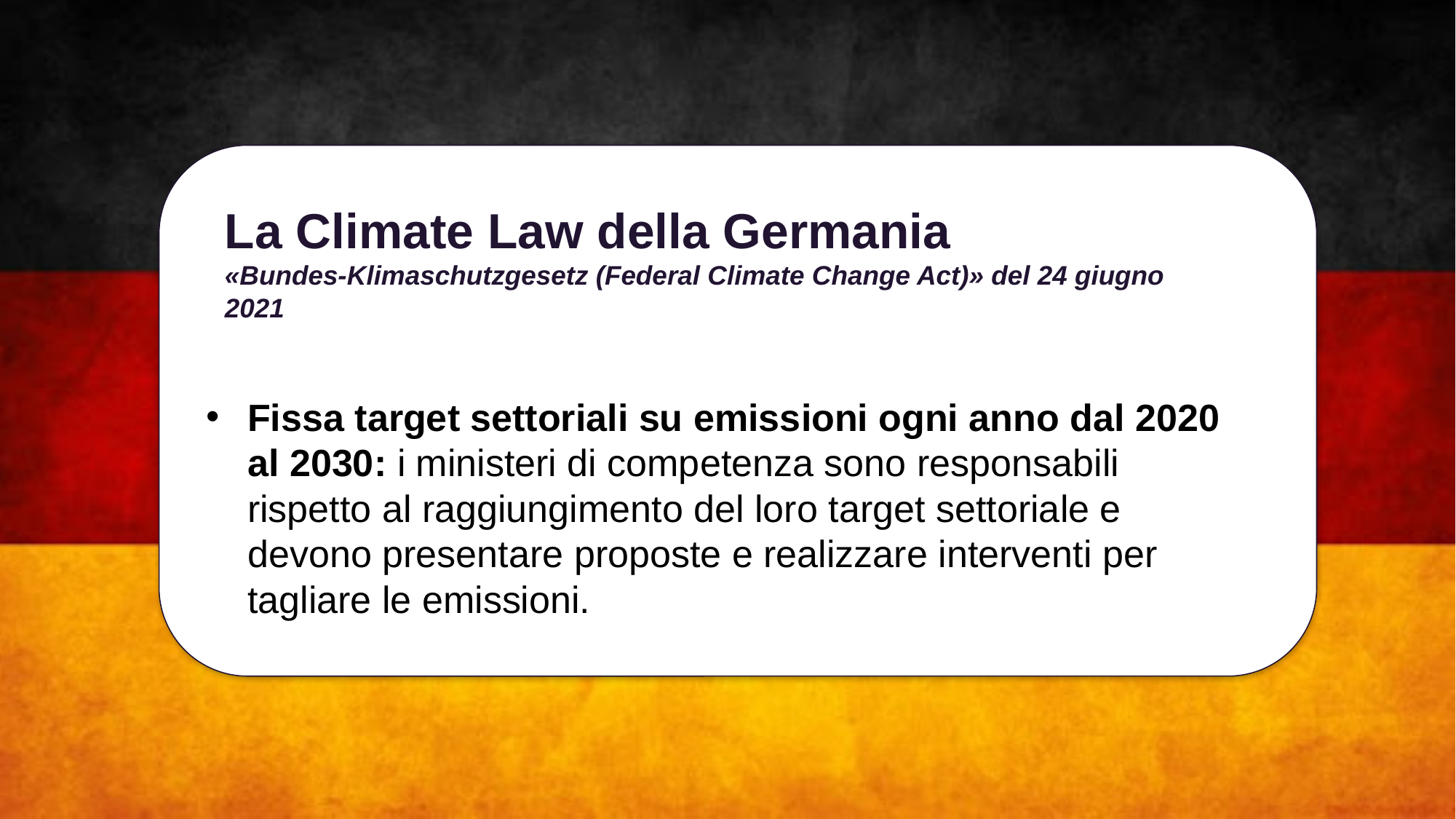

# La Climate Law della Germania «Bundes-Klimaschutzgesetz (Federal Climate Change Act)» del 24 giugno 2021
Fissa target settoriali su emissioni ogni anno dal 2020 al 2030: i ministeri di competenza sono responsabili rispetto al raggiungimento del loro target settoriale e devono presentare proposte e realizzare interventi per tagliare le emissioni.